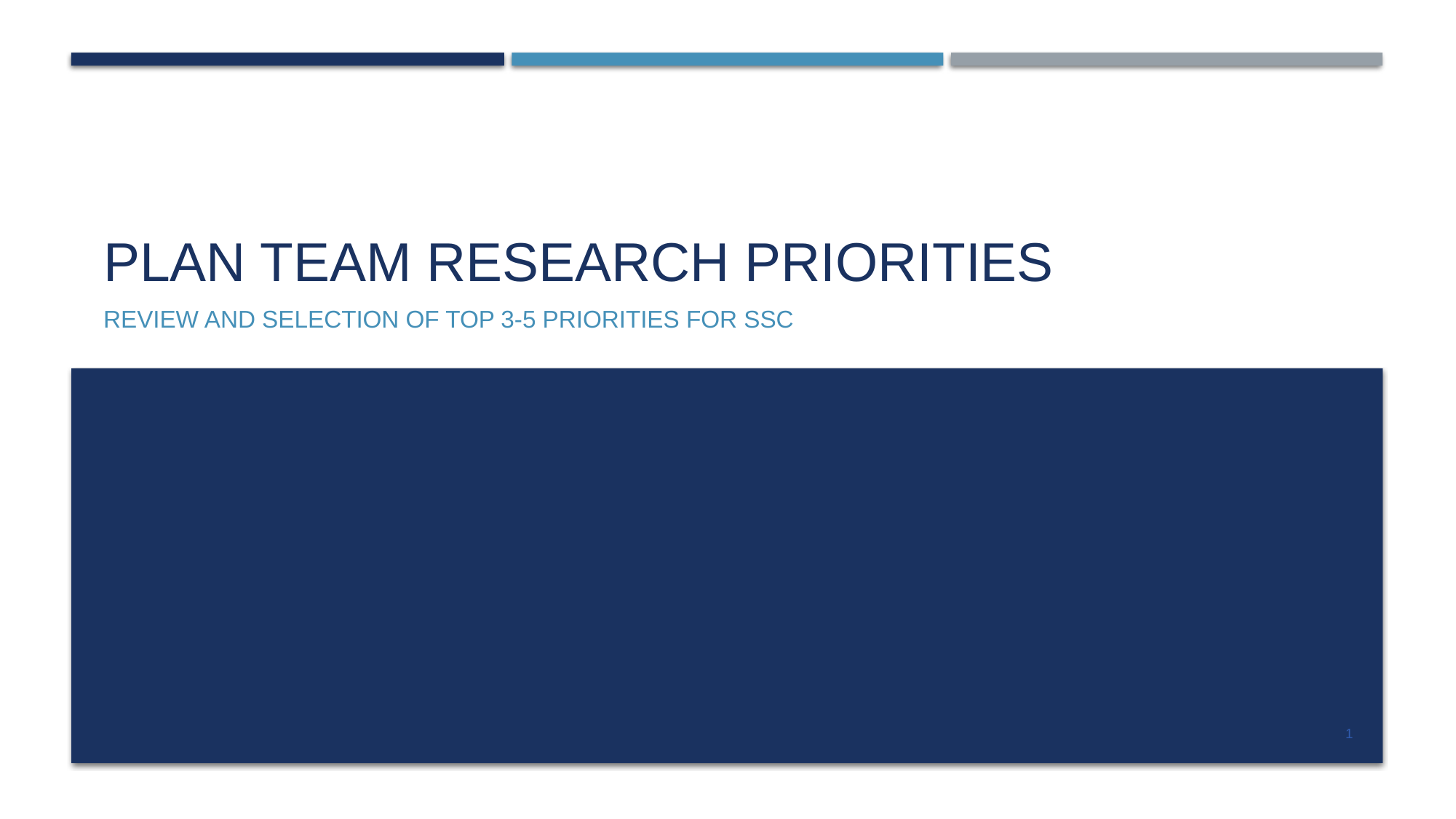

# PLAN TEAM Research Priorities
Review and selection of top 3-5 priorities for ssc
1